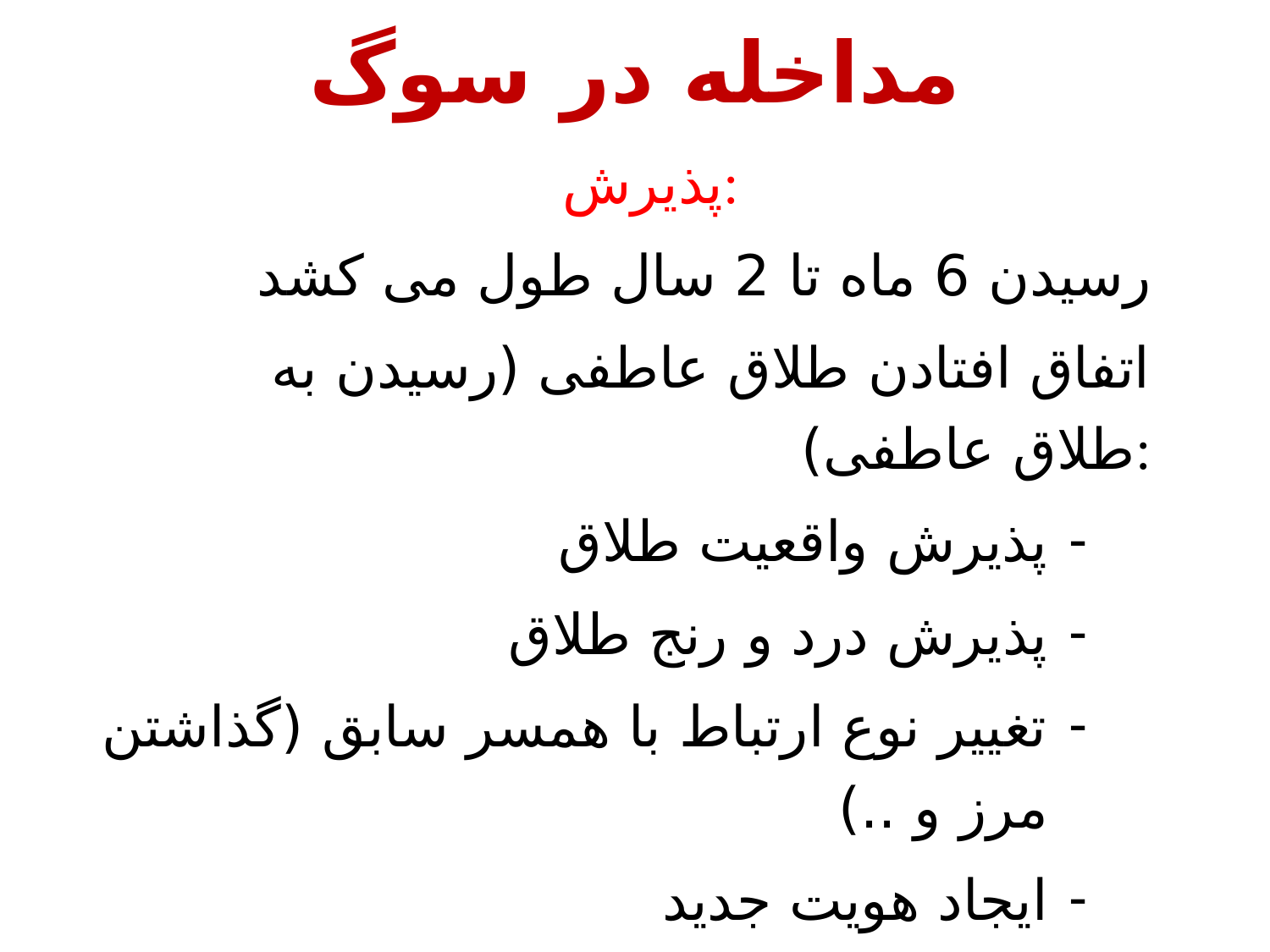

# مداخله در سوگ
پذیرش:
رسیدن 6 ماه تا 2 سال طول می کشد
اتفاق افتادن طلاق عاطفی (رسیدن به طلاق عاطفی):
پذیرش واقعیت طلاق
پذیرش درد و رنج طلاق
تغییر نوع ارتباط با همسر سابق (گذاشتن مرز و ..)
ایجاد هویت جدید
هدف گزینی